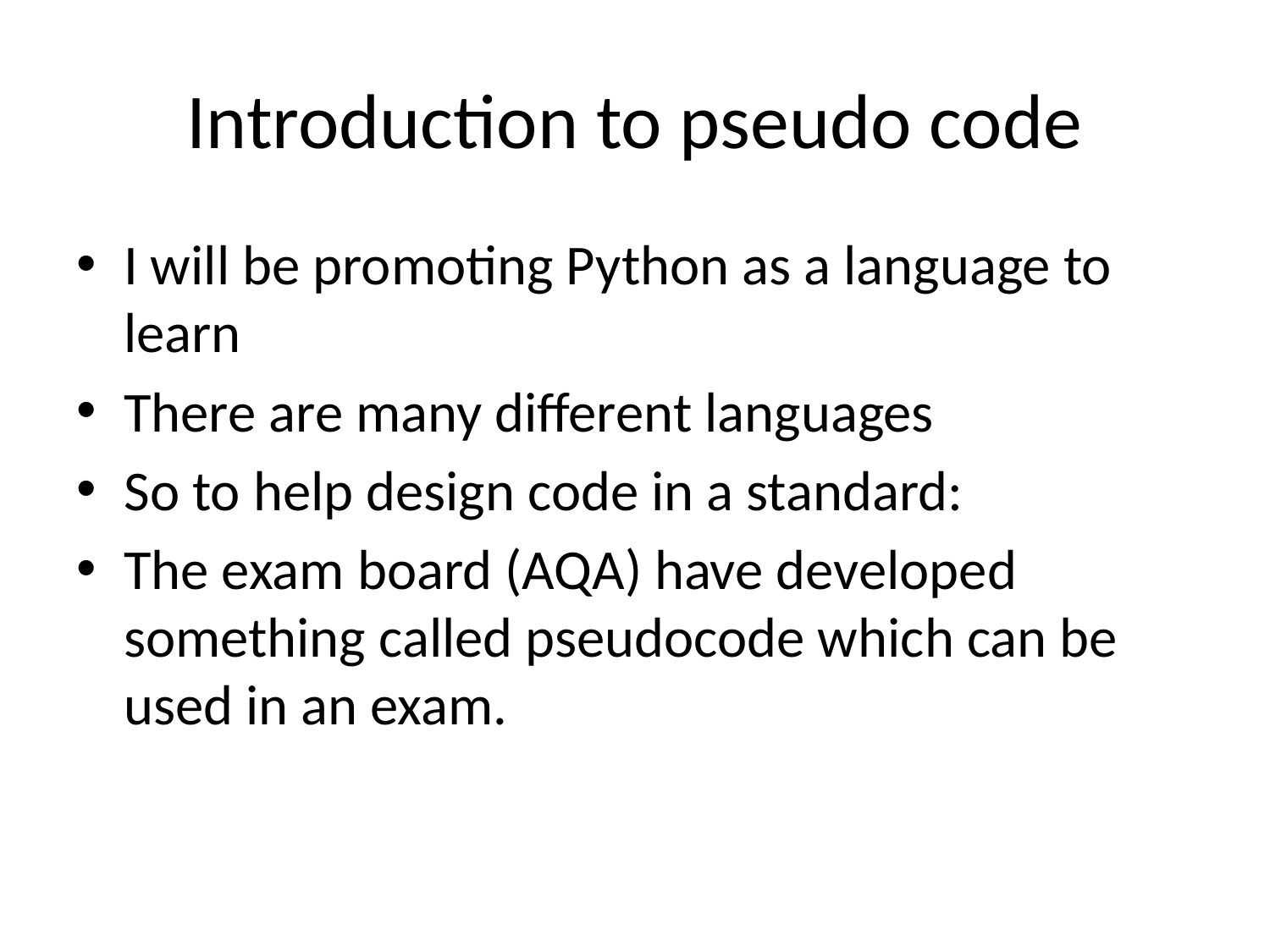

# Introduction to pseudo code
I will be promoting Python as a language to learn
There are many different languages
So to help design code in a standard:
The exam board (AQA) have developed something called pseudocode which can be used in an exam.